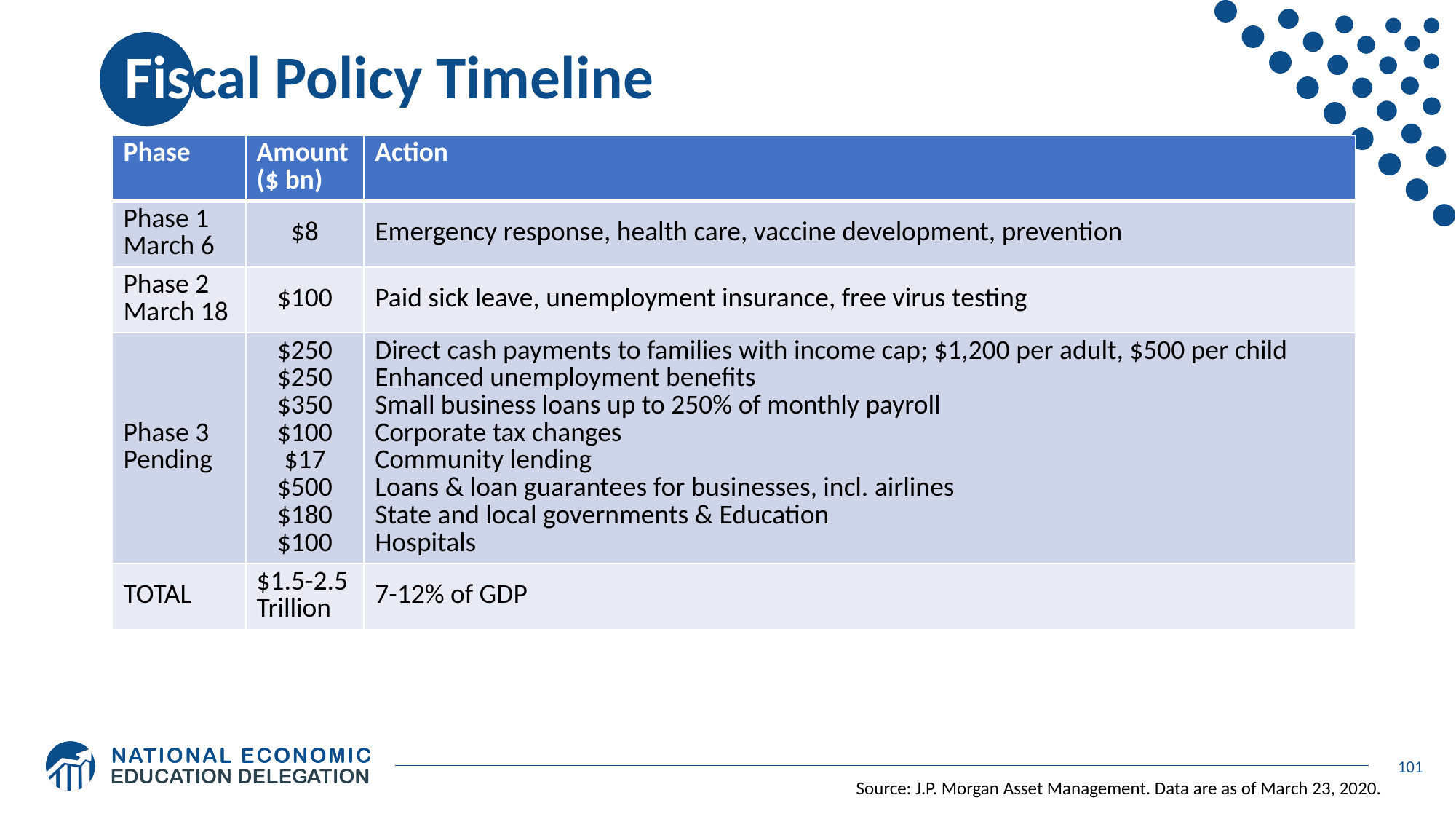

# Fiscal Policy Timeline
| Phase | Amount ($ bn) | Action |
| --- | --- | --- |
| Phase 1 March 6 | $8 | Emergency response, health care, vaccine development, prevention |
| Phase 2 March 18 | $100 | Paid sick leave, unemployment insurance, free virus testing |
| Phase 3 Pending | $250 $250 $350 $100 $17 $500 $180 $100 | Direct cash payments to families with income cap; $1,200 per adult, $500 per child Enhanced unemployment benefits Small business loans up to 250% of monthly payroll Corporate tax changes Community lending Loans & loan guarantees for businesses, incl. airlines State and local governments & Education Hospitals |
| TOTAL | $1.5-2.5 Trillion | 7-12% of GDP |
101
Source: J.P. Morgan Asset Management. Data are as of March 23, 2020.